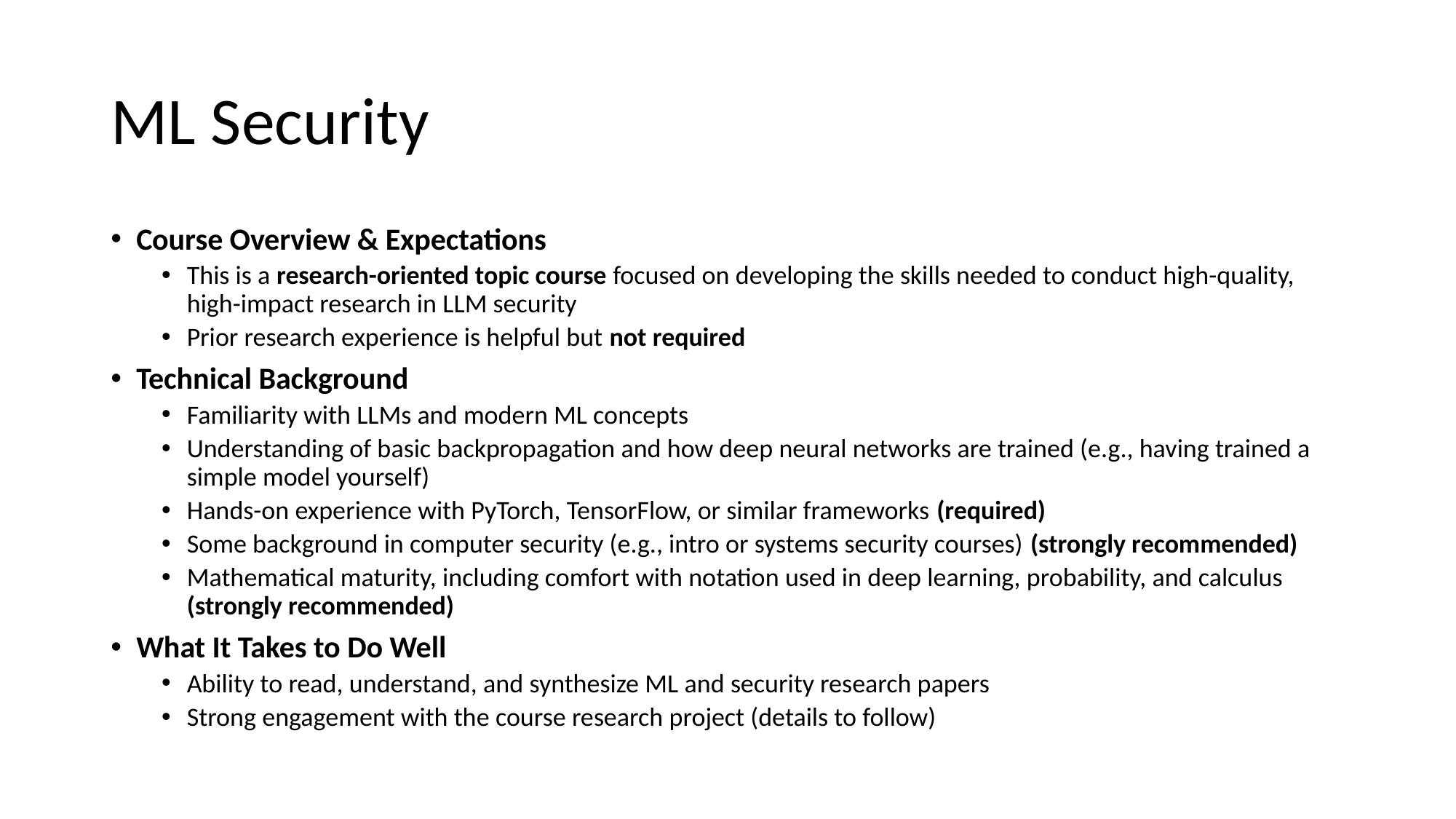

# ML Security
Course Overview & Expectations
This is a research-oriented topic course focused on developing the skills needed to conduct high-quality, high-impact research in LLM security
Prior research experience is helpful but not required
Technical Background
Familiarity with LLMs and modern ML concepts
Understanding of basic backpropagation and how deep neural networks are trained (e.g., having trained a simple model yourself)
Hands-on experience with PyTorch, TensorFlow, or similar frameworks (required)
Some background in computer security (e.g., intro or systems security courses) (strongly recommended)
Mathematical maturity, including comfort with notation used in deep learning, probability, and calculus (strongly recommended)
What It Takes to Do Well
Ability to read, understand, and synthesize ML and security research papers
Strong engagement with the course research project (details to follow)